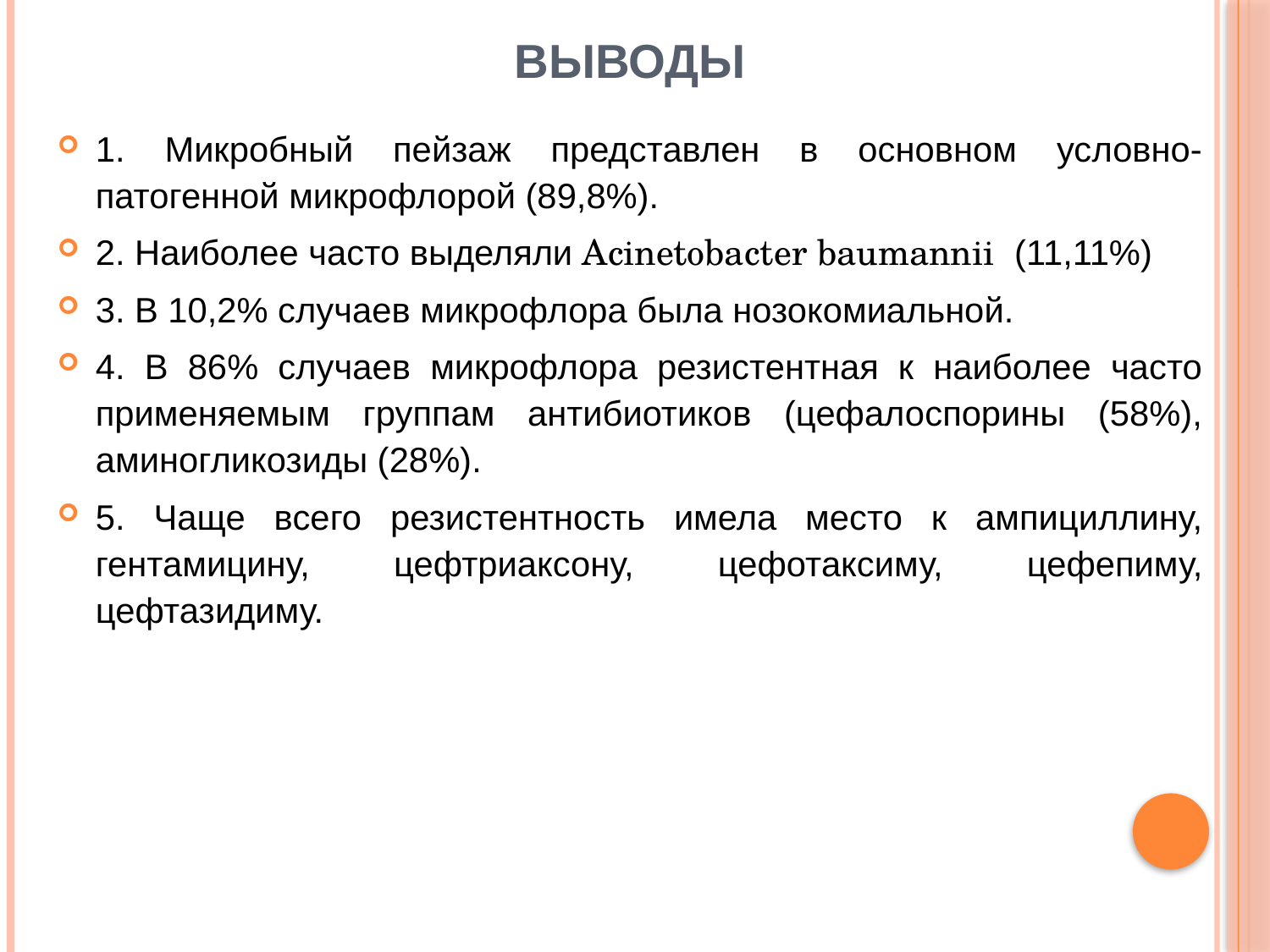

# ВЫВОДЫ
1. Микробный пейзаж представлен в основном условно-патогенной микрофлорой (89,8%).
2. Наиболее часто выделяли Acinetobacter baumannii  (11,11%)
3. В 10,2% случаев микрофлора была нозокомиальной.
4. В 86% случаев микрофлора резистентная к наиболее часто применяемым группам антибиотиков (цефалоспорины (58%), аминогликозиды (28%).
5. Чаще всего резистентность имела место к ампициллину, гентамицину, цефтриаксону, цефотаксиму, цефепиму, цефтазидиму.